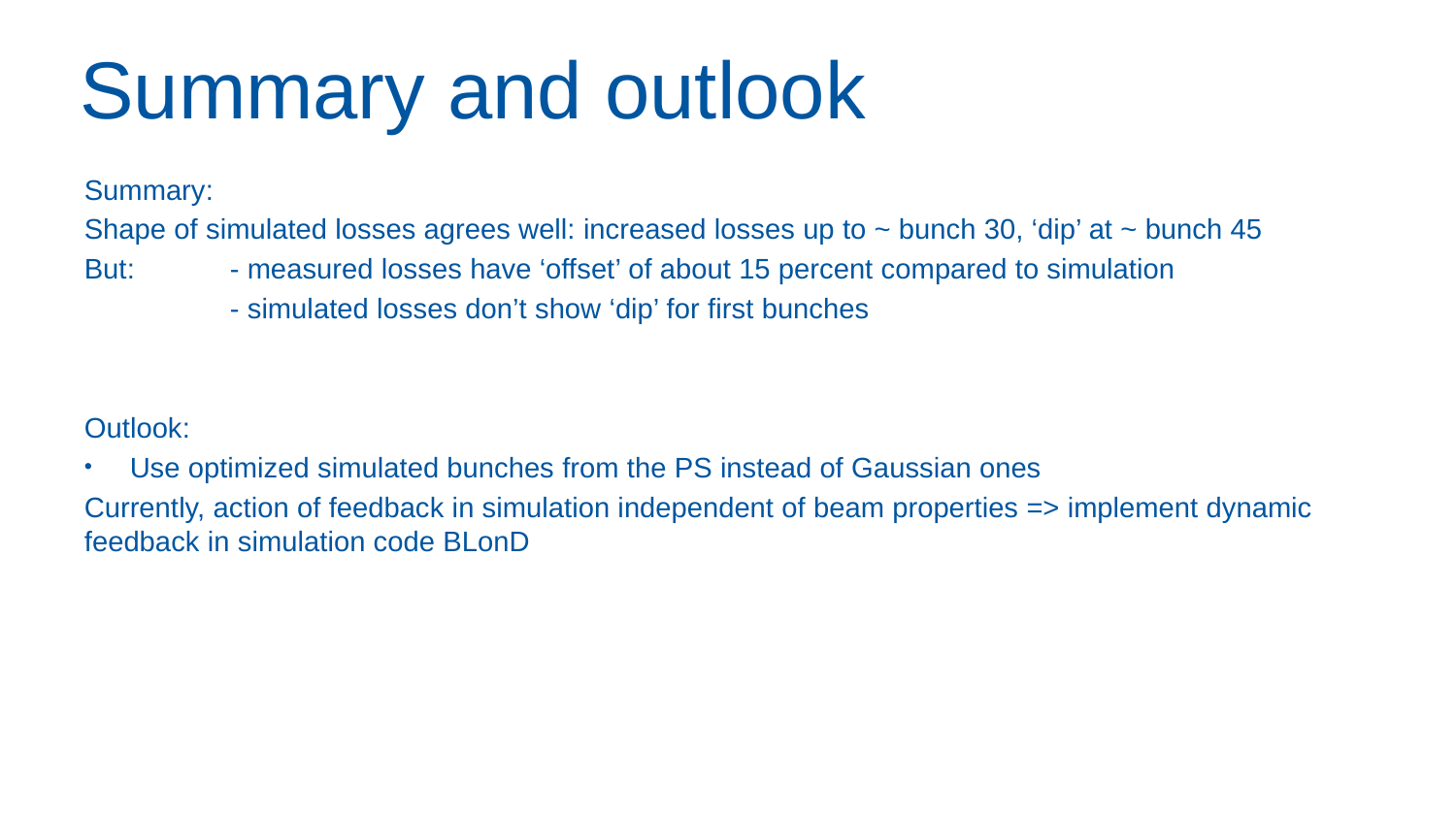

# Summary and outlook
Summary:
Shape of simulated losses agrees well: increased losses up to ~ bunch 30, ‘dip’ at ~ bunch 45
But: 	- measured losses have ‘offset’ of about 15 percent compared to simulation
	- simulated losses don’t show ‘dip’ for first bunches

Outlook:
Use optimized simulated bunches from the PS instead of Gaussian ones
Currently, action of feedback in simulation independent of beam properties => implement dynamic feedback in simulation code BLonD